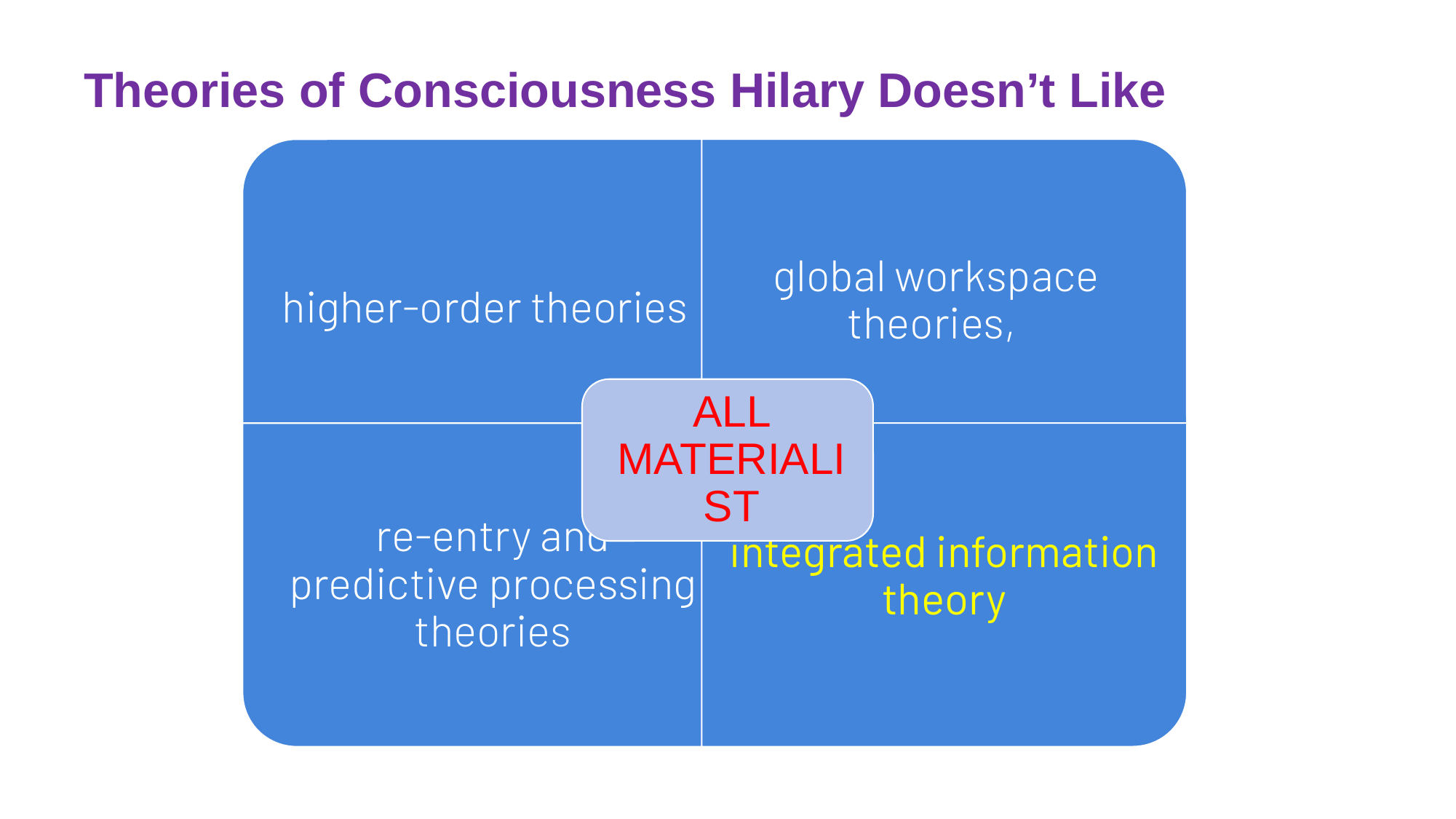

# Theories of Consciousness Hilary Doesn’t Like
higher-order theories
global workspace theories,
re-entry and predictive processing theories
integrated information theory
ALL MATERIALIST